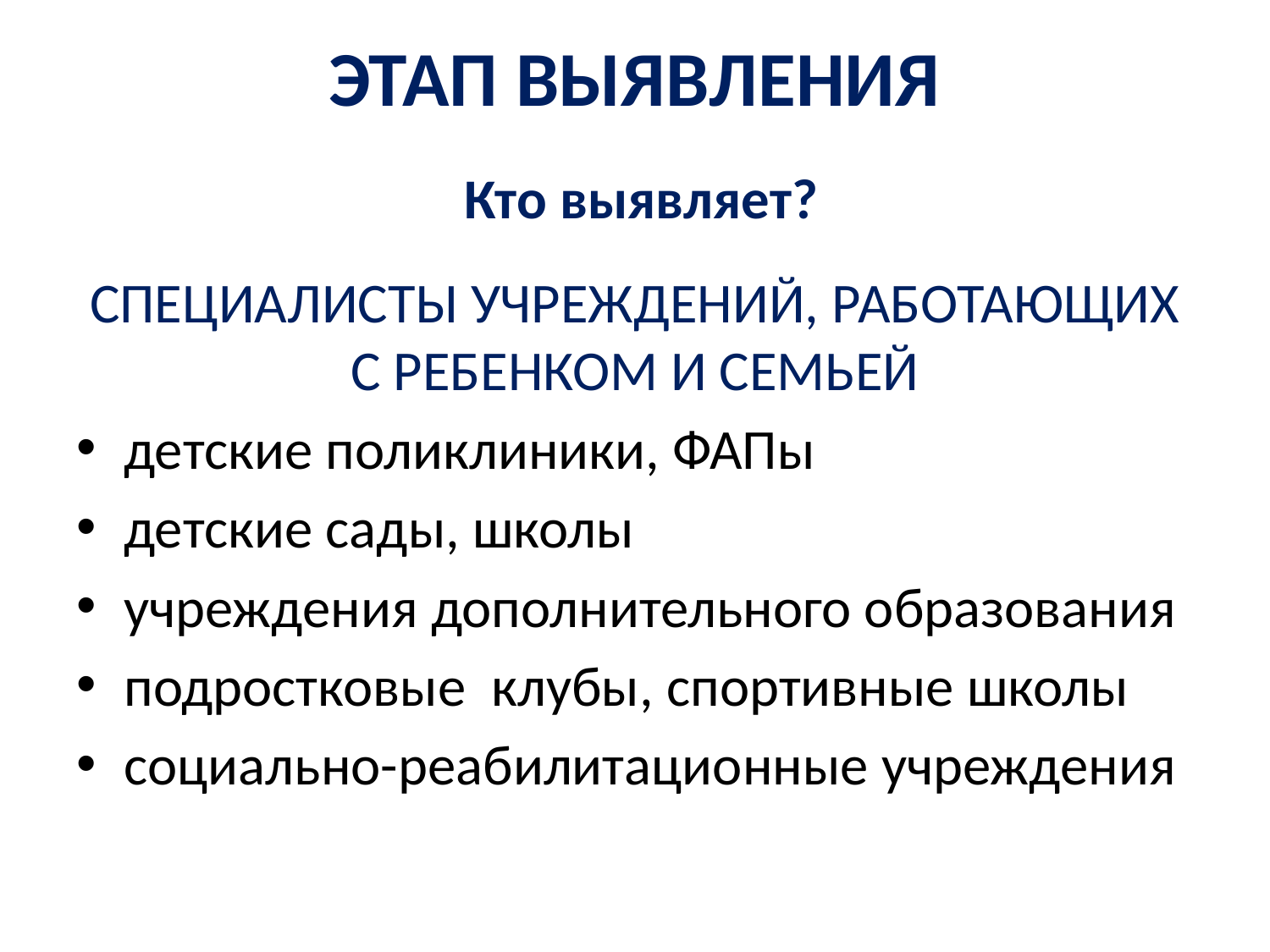

# ЭТАП ВЫЯВЛЕНИЯ
 Кто выявляет?

СПЕЦИАЛИСТЫ УЧРЕЖДЕНИЙ, РАБОТАЮЩИХ С РЕБЕНКОМ И СЕМЬЕЙ
детские поликлиники, ФАПы
детские сады, школы
учреждения дополнительного образования
подростковые  клубы, спортивные школы
социально-реабилитационные учреждения